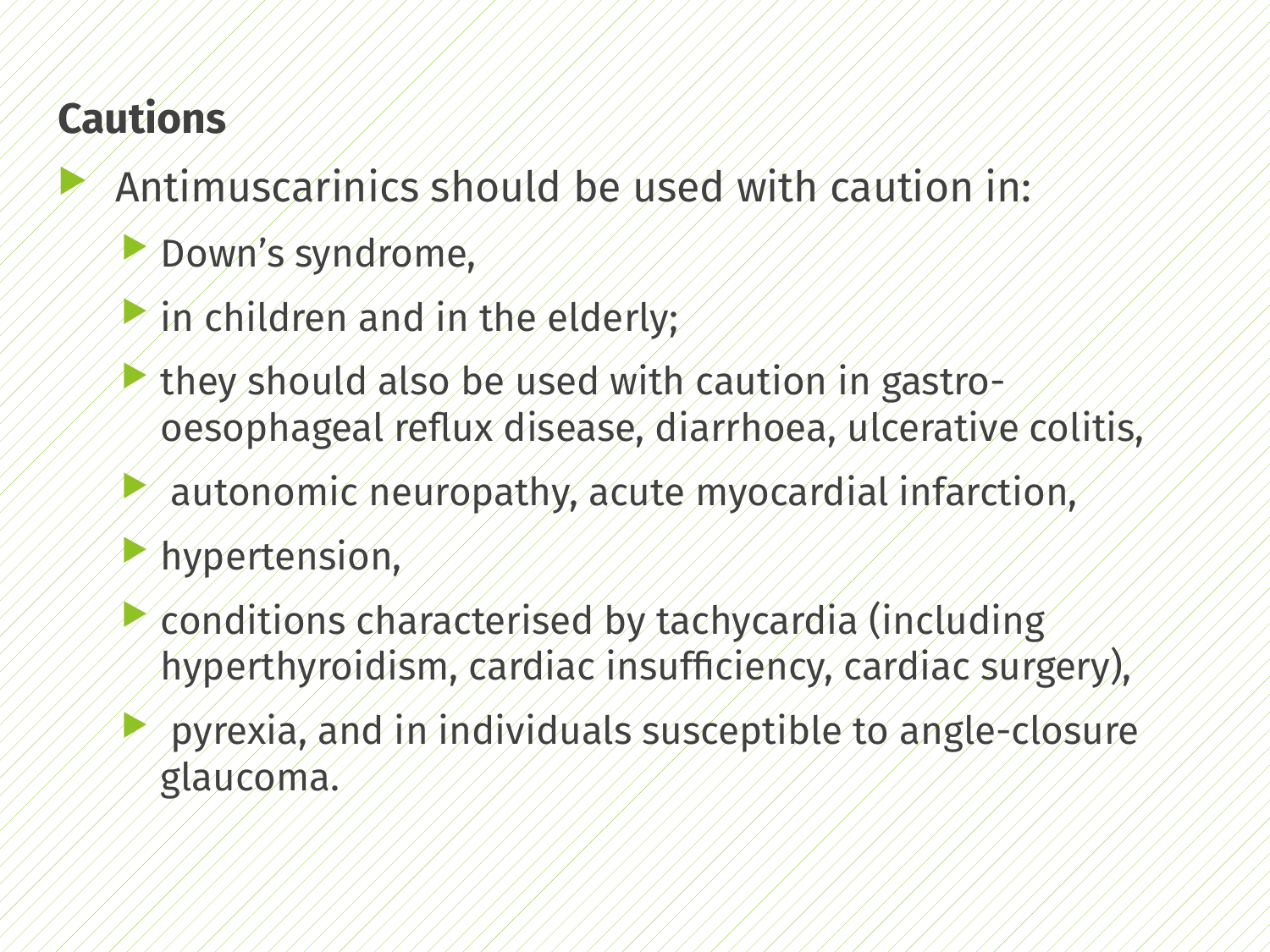

Cautions
 Antimuscarinics should be used with caution in:
Down’s syndrome,
in children and in the elderly;
they should also be used with caution in gastro-oesophageal reflux disease, diarrhoea, ulcerative colitis,
 autonomic neuropathy, acute myocardial infarction,
hypertension,
conditions characterised by tachycardia (including hyperthyroidism, cardiac insufficiency, cardiac surgery),
 pyrexia, and in individuals susceptible to angle-closure glaucoma.